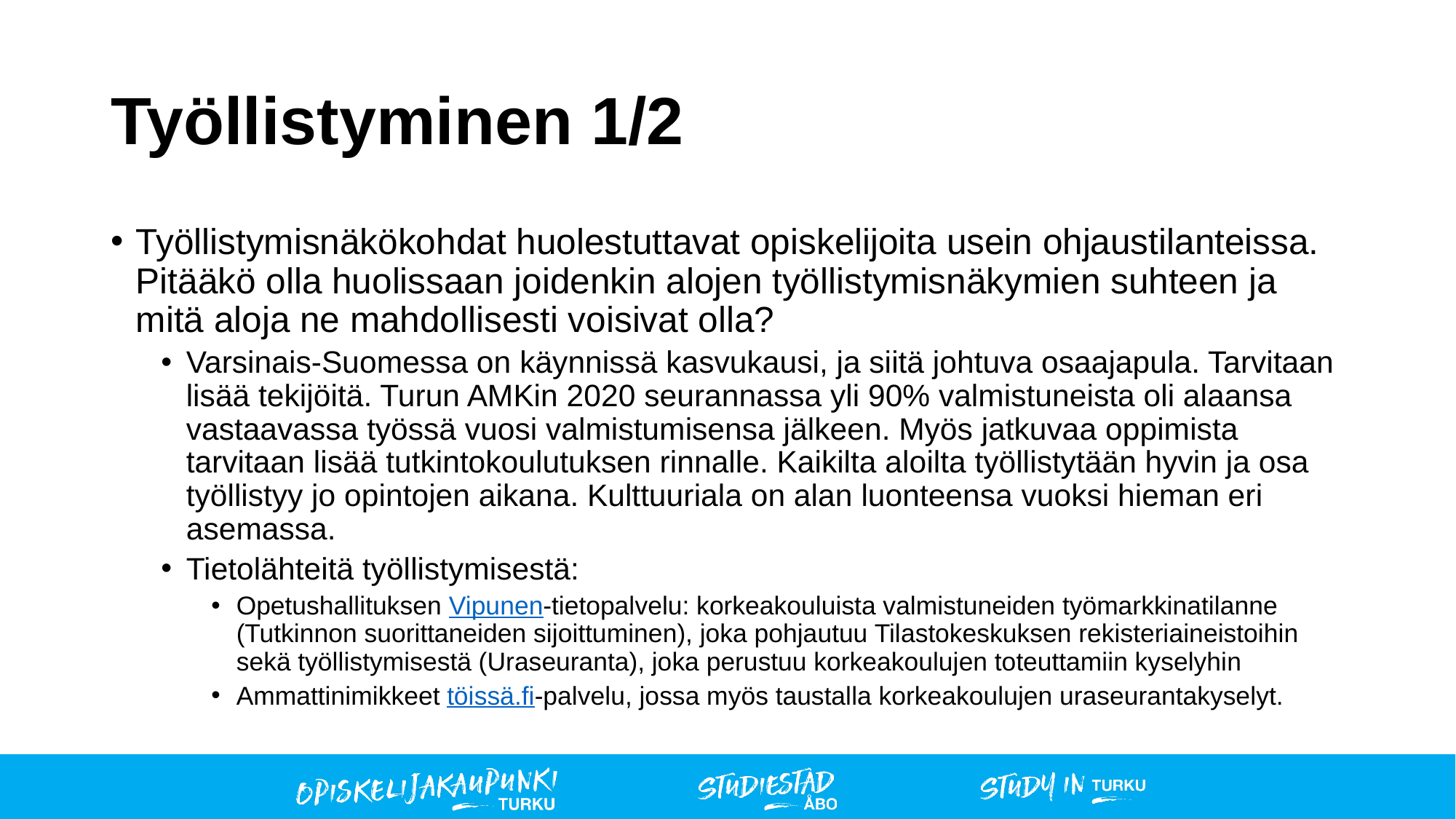

# Työllistyminen 1/2
Työllistymisnäkökohdat huolestuttavat opiskelijoita usein ohjaustilanteissa. Pitääkö olla huolissaan joidenkin alojen työllistymisnäkymien suhteen ja mitä aloja ne mahdollisesti voisivat olla?
Varsinais-Suomessa on käynnissä kasvukausi, ja siitä johtuva osaajapula. Tarvitaan lisää tekijöitä. Turun AMKin 2020 seurannassa yli 90% valmistuneista oli alaansa vastaavassa työssä vuosi valmistumisensa jälkeen. Myös jatkuvaa oppimista tarvitaan lisää tutkintokoulutuksen rinnalle. Kaikilta aloilta työllistytään hyvin ja osa työllistyy jo opintojen aikana. Kulttuuriala on alan luonteensa vuoksi hieman eri asemassa.
Tietolähteitä työllistymisestä:
Opetushallituksen Vipunen-tietopalvelu: korkeakouluista valmistuneiden työmarkkinatilanne (Tutkinnon suorittaneiden sijoittuminen), joka pohjautuu Tilastokeskuksen rekisteriaineistoihin sekä työllistymisestä (Uraseuranta), joka perustuu korkeakoulujen toteuttamiin kyselyhin
Ammattinimikkeet töissä.fi-palvelu, jossa myös taustalla korkeakoulujen uraseurantakyselyt.